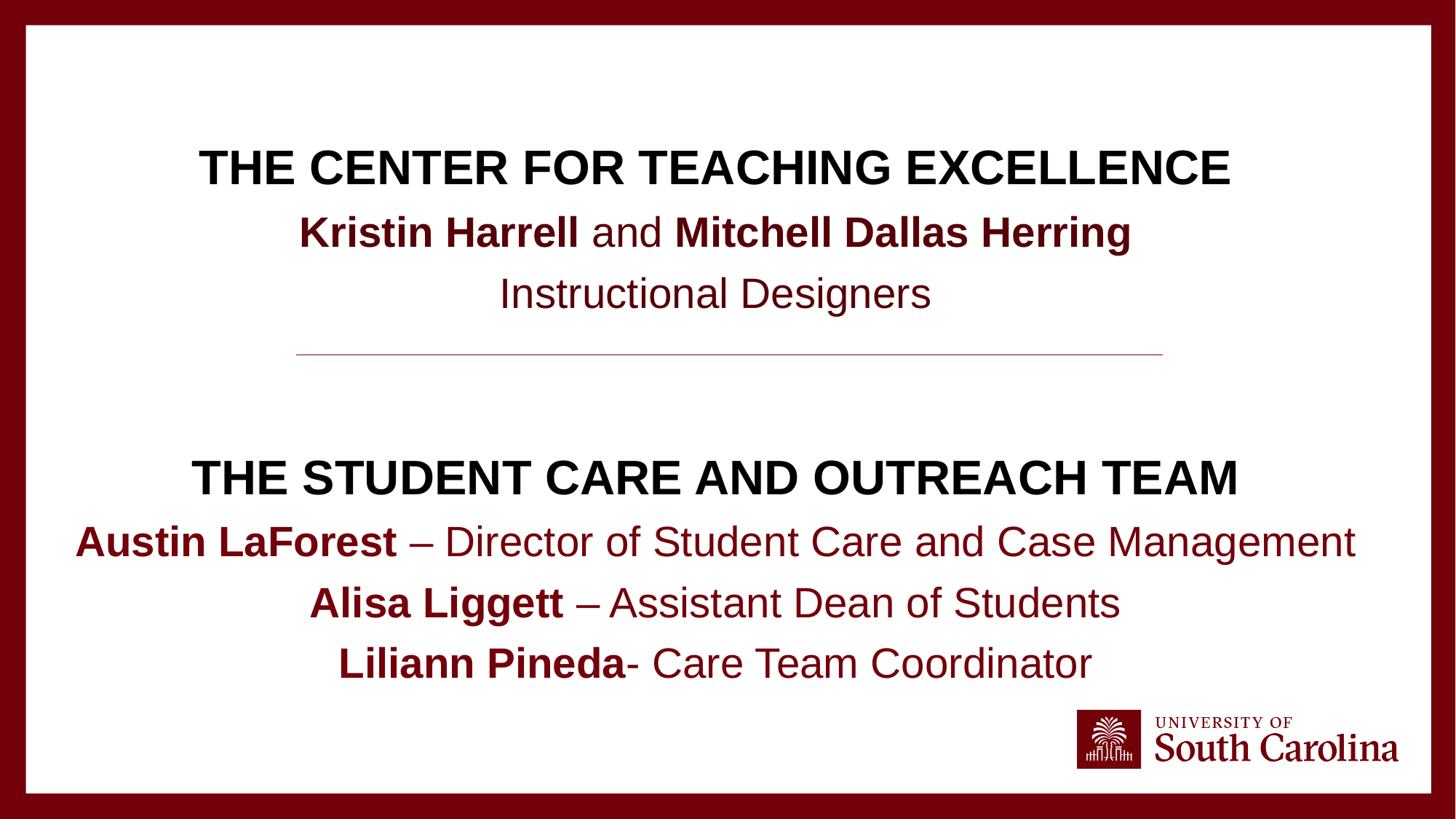

# Presenters

THE CENTER FOR TEACHING EXCELLENCE
Kristin Harrell and Mitchell Dallas Herring
Instructional Designers

THE STUDENT CARE AND OUTREACH TEAM
Austin LaForest – Director of Student Care and Case Management
Alisa Liggett – Assistant Dean of Students
Liliann Pineda- Care Team Coordinator